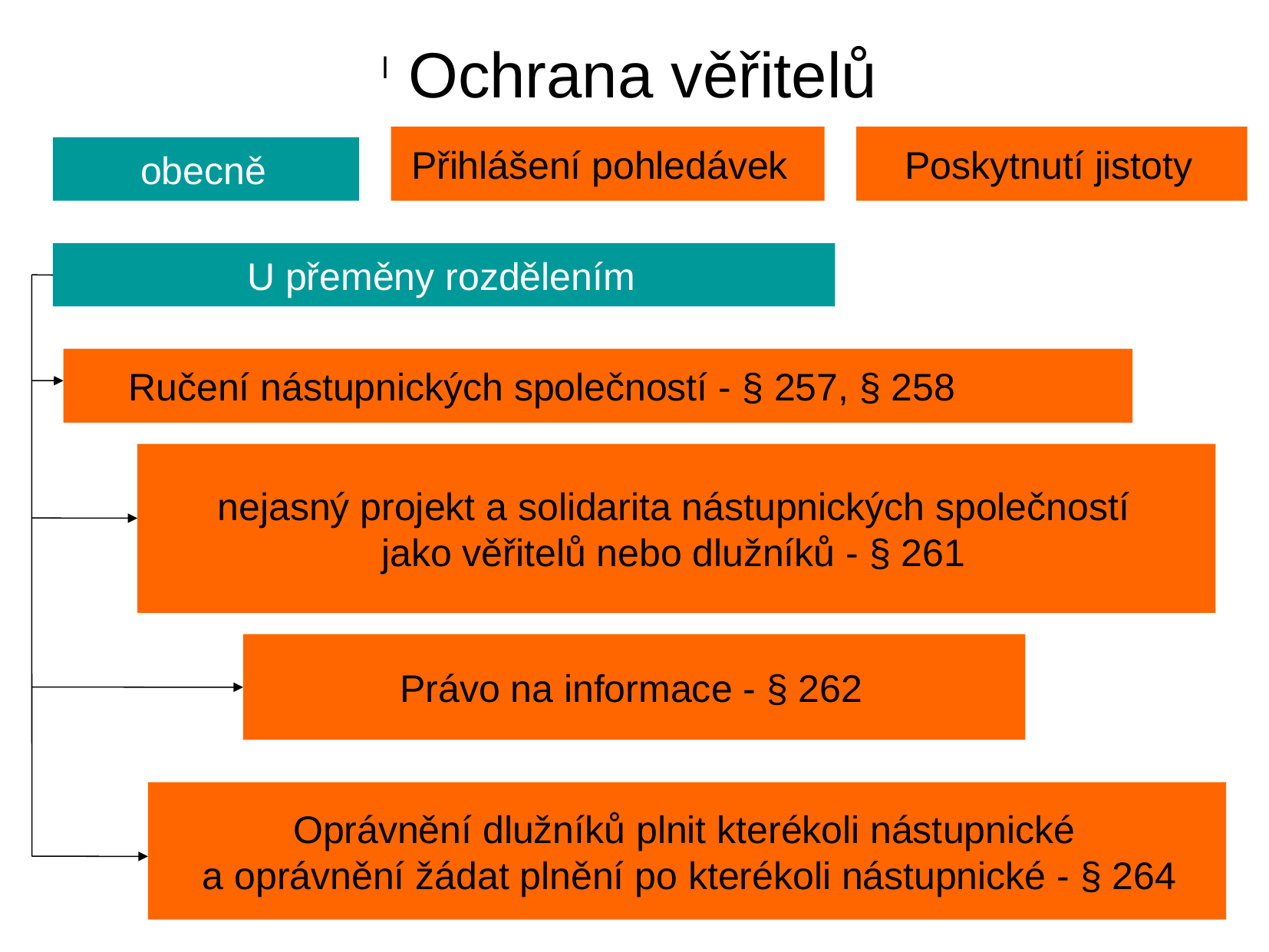

Ochrana věřitelů

Přihlášení pohledávek
Poskytnutí jistoty
obecně

U přeměny rozdělením

                          Ručení nástupnických společností - § 257, § 258

nejasný projekt a solidarita nástupnických společností
jako věřitelů nebo dlužníků - § 261

Právo na informace - § 262

Oprávnění dlužníků plnit kterékoli nástupnické
 a oprávnění žádat plnění po kterékoli nástupnické - § 264